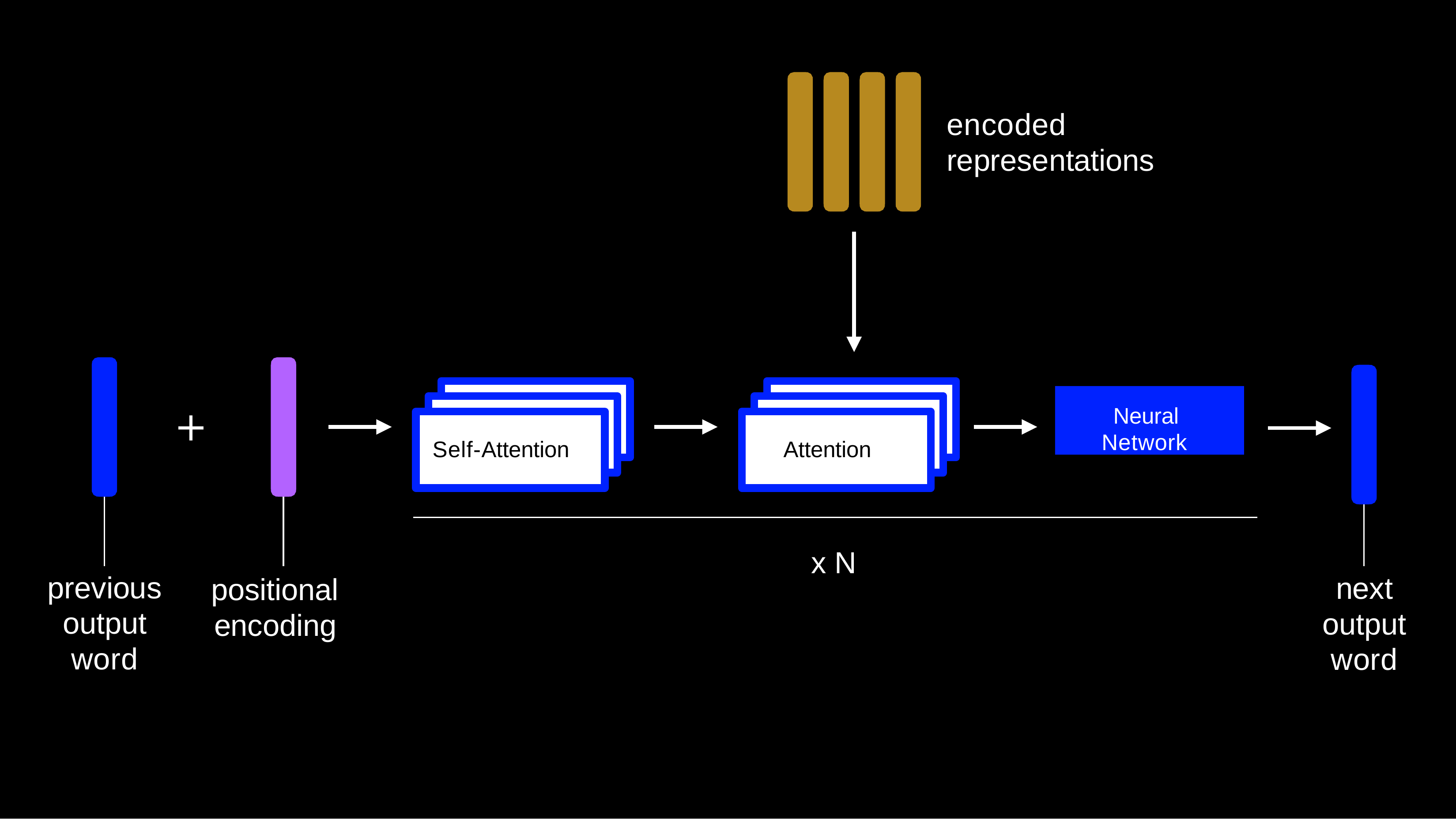

# encoded representations

+
Neural Network

Self-Attention
Attention

Self-Attention
Attention
Self-Attention
Attention

x N
previous output word
next output word
positional encoding